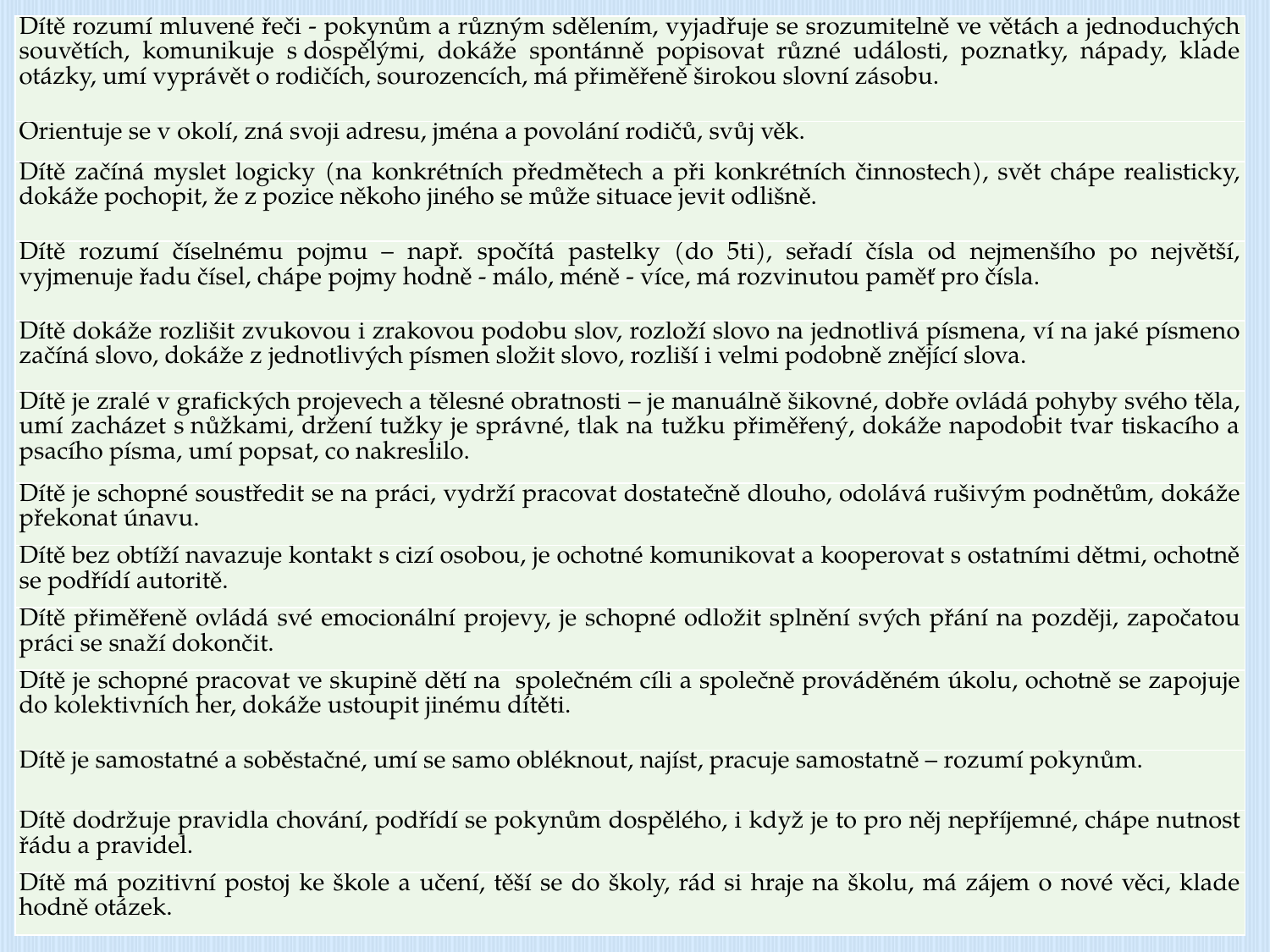

| Dítě rozumí mluvené řeči - pokynům a různým sdělením, vyjadřuje se srozumitelně ve větách a jednoduchých souvětích, komunikuje s dospělými, dokáže spontánně popisovat různé události, poznatky, nápady, klade otázky, umí vyprávět o rodičích, sourozencích, má přiměřeně širokou slovní zásobu. |
| --- |
| Orientuje se v okolí, zná svoji adresu, jména a povolání rodičů, svůj věk. |
| Dítě začíná myslet logicky (na konkrétních předmětech a při konkrétních činnostech), svět chápe realisticky, dokáže pochopit, že z pozice někoho jiného se může situace jevit odlišně. |
| Dítě rozumí číselnému pojmu – např. spočítá pastelky (do 5ti), seřadí čísla od nejmenšího po největší, vyjmenuje řadu čísel, chápe pojmy hodně - málo, méně - více, má rozvinutou paměť pro čísla. |
| Dítě dokáže rozlišit zvukovou i zrakovou podobu slov, rozloží slovo na jednotlivá písmena, ví na jaké písmeno začíná slovo, dokáže z jednotlivých písmen složit slovo, rozliší i velmi podobně znějící slova. |
| Dítě je zralé v grafických projevech a tělesné obratnosti – je manuálně šikovné, dobře ovládá pohyby svého těla, umí zacházet s nůžkami, držení tužky je správné, tlak na tužku přiměřený, dokáže napodobit tvar tiskacího a psacího písma, umí popsat, co nakreslilo. |
| Dítě je schopné soustředit se na práci, vydrží pracovat dostatečně dlouho, odolává rušivým podnětům, dokáže překonat únavu. |
| Dítě bez obtíží navazuje kontakt s cizí osobou, je ochotné komunikovat a kooperovat s ostatními dětmi, ochotně se podřídí autoritě. |
| Dítě přiměřeně ovládá své emocionální projevy, je schopné odložit splnění svých přání na později, započatou práci se snaží dokončit. |
| Dítě je schopné pracovat ve skupině dětí na společném cíli a společně prováděném úkolu, ochotně se zapojuje do kolektivních her, dokáže ustoupit jinému dítěti. |
| Dítě je samostatné a soběstačné, umí se samo obléknout, najíst, pracuje samostatně – rozumí pokynům. |
| Dítě dodržuje pravidla chování, podřídí se pokynům dospělého, i když je to pro něj nepříjemné, chápe nutnost řádu a pravidel. |
| Dítě má pozitivní postoj ke škole a učení, těší se do školy, rád si hraje na školu, má zájem o nové věci, klade hodně otázek. |